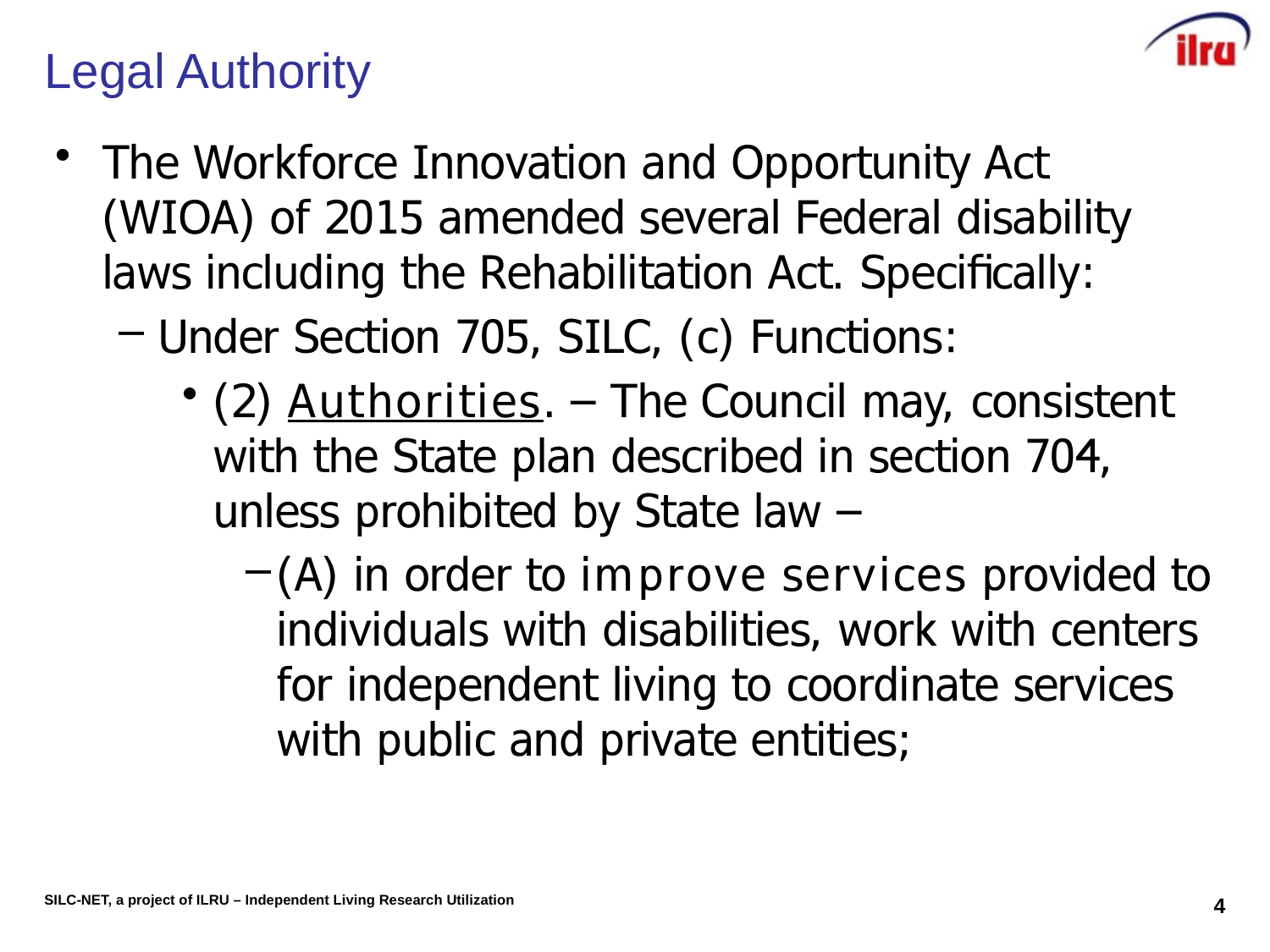

# Legal Authority
The Workforce Innovation and Opportunity Act (WIOA) of 2015 amended several Federal disability laws including the Rehabilitation Act. Specifically:
Under Section 705, SILC, (c) Functions:
(2) Authorities. – The Council may, consistent with the State plan described in section 704, unless prohibited by State law –
(A) in order to improve services provided to individuals with disabilities, work with centers for independent living to coordinate services with public and private entities;
4